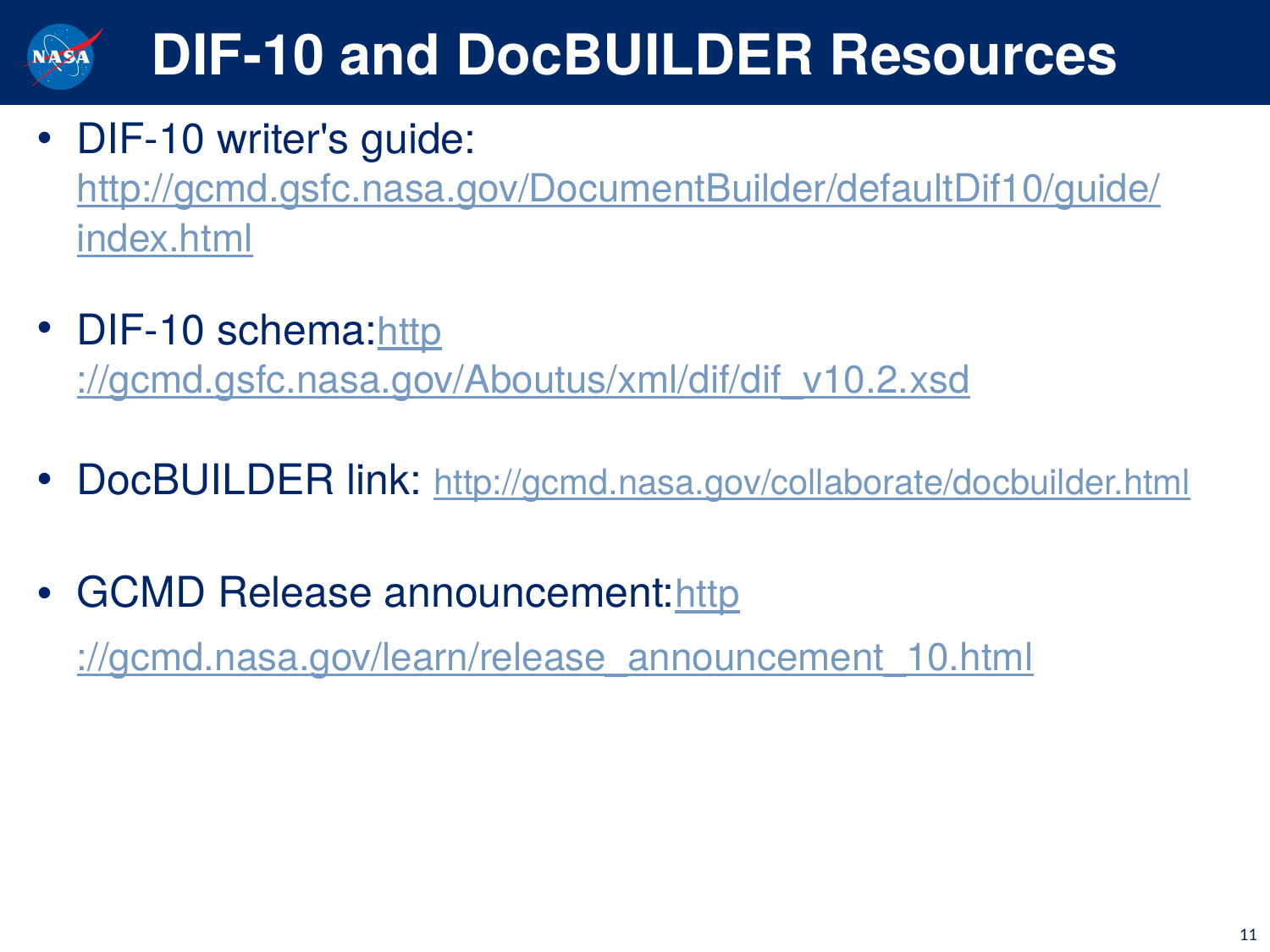

# DIF-10 and DocBUILDER Resources
DIF-10 writer's guide: http://gcmd.gsfc.nasa.gov/DocumentBuilder/defaultDif10/guide/index.html

DIF-10 schema:http://gcmd.gsfc.nasa.gov/Aboutus/xml/dif/dif_v10.2.xsd

DocBUILDER link: http://gcmd.nasa.gov/collaborate/docbuilder.html

GCMD Release announcement:http://gcmd.nasa.gov/learn/release_announcement_10.html

11